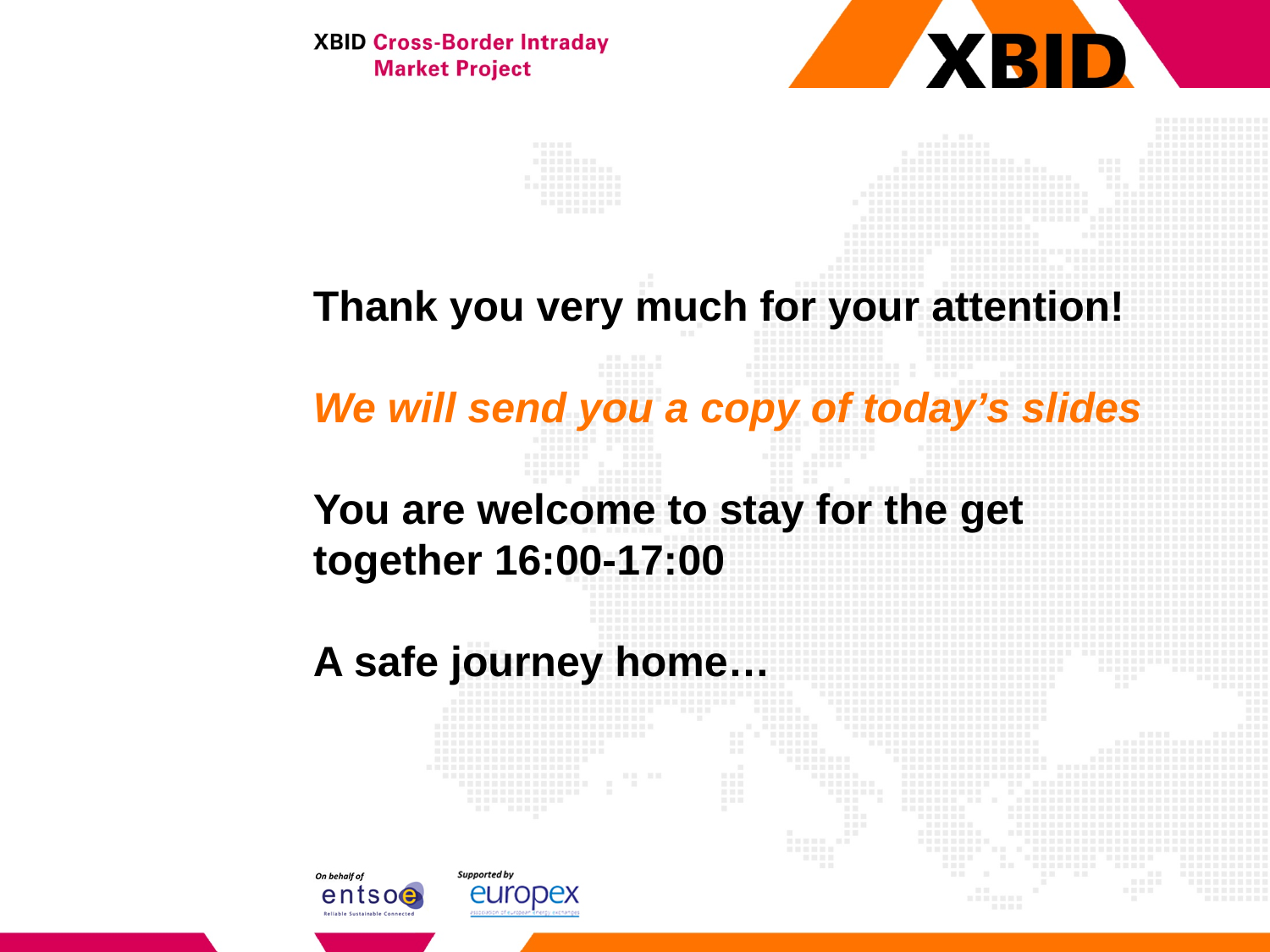

# Thank you very much for your attention! We will send you a copy of today’s slides You are welcome to stay for the get together 16:00-17:00 A safe journey home…